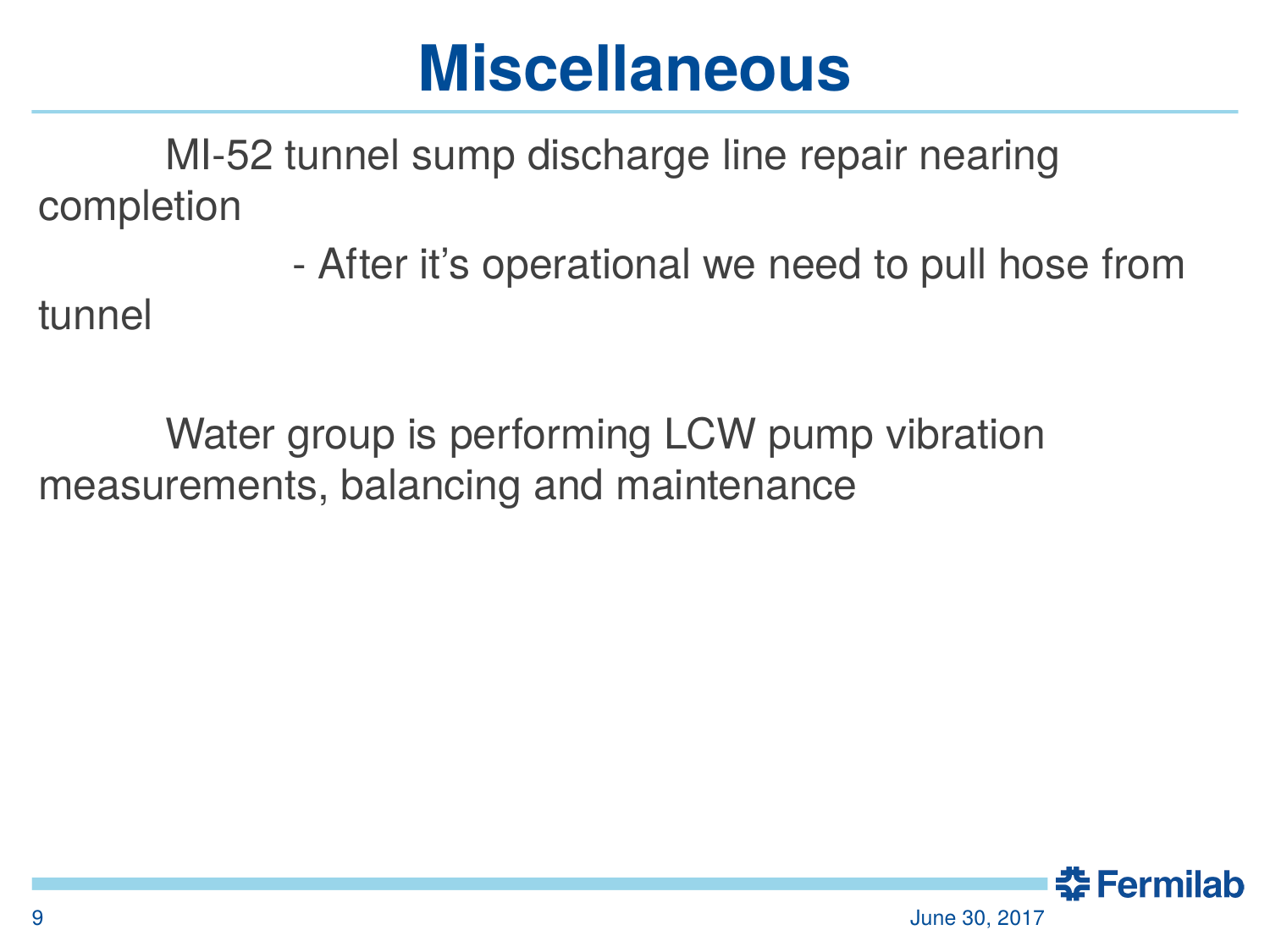

# Miscellaneous
	MI-52 tunnel sump discharge line repair nearing completion
		- After it’s operational we need to pull hose from tunnel

	Water group is performing LCW pump vibration measurements, balancing and maintenance

9
June 30, 2017